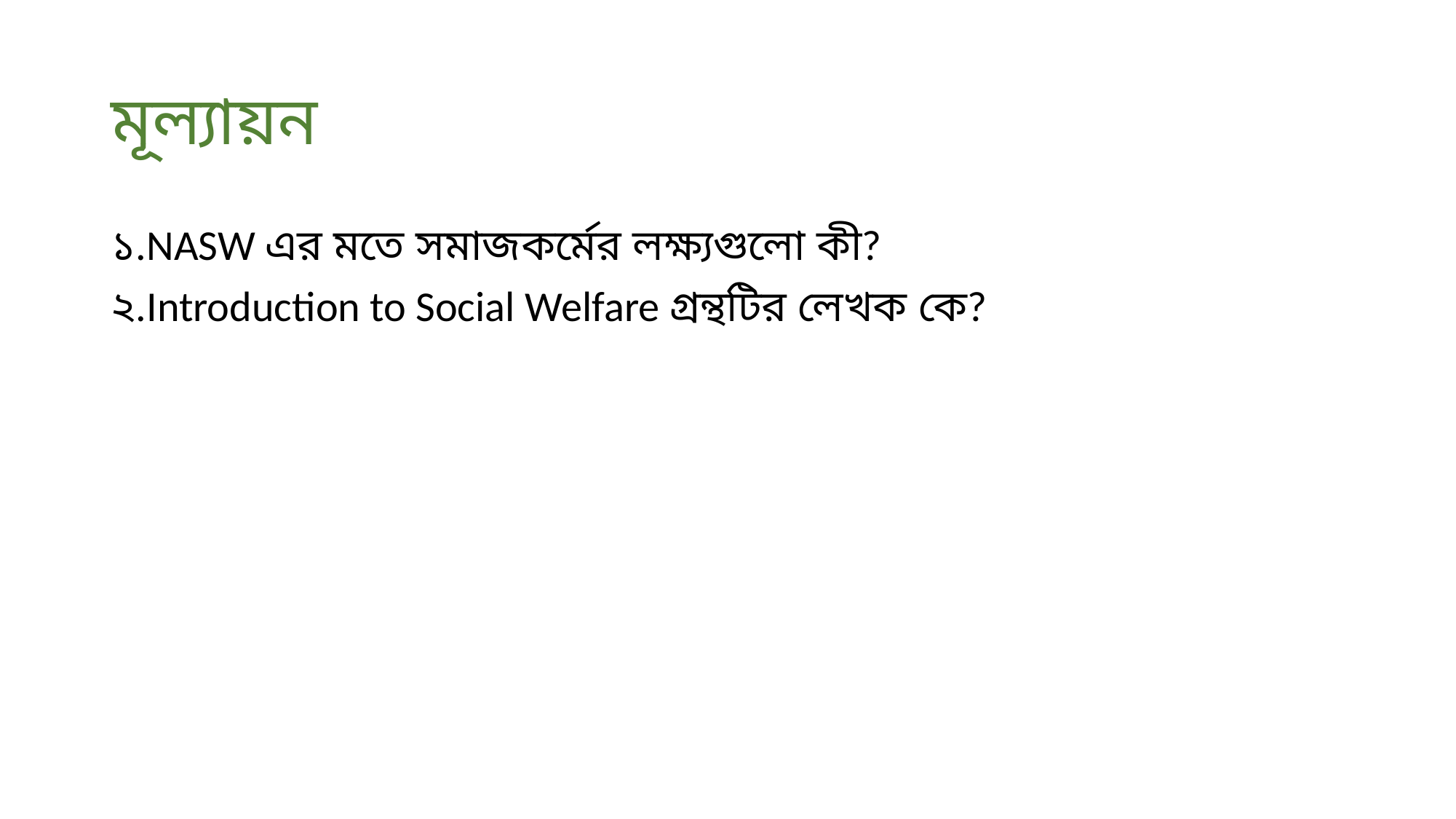

# মূল্যায়ন
১.NASW এর মতে সমাজকর্মের লক্ষ্যগুলো কী?
২.Introduction to Social Welfare গ্রন্থটির লেখক কে?